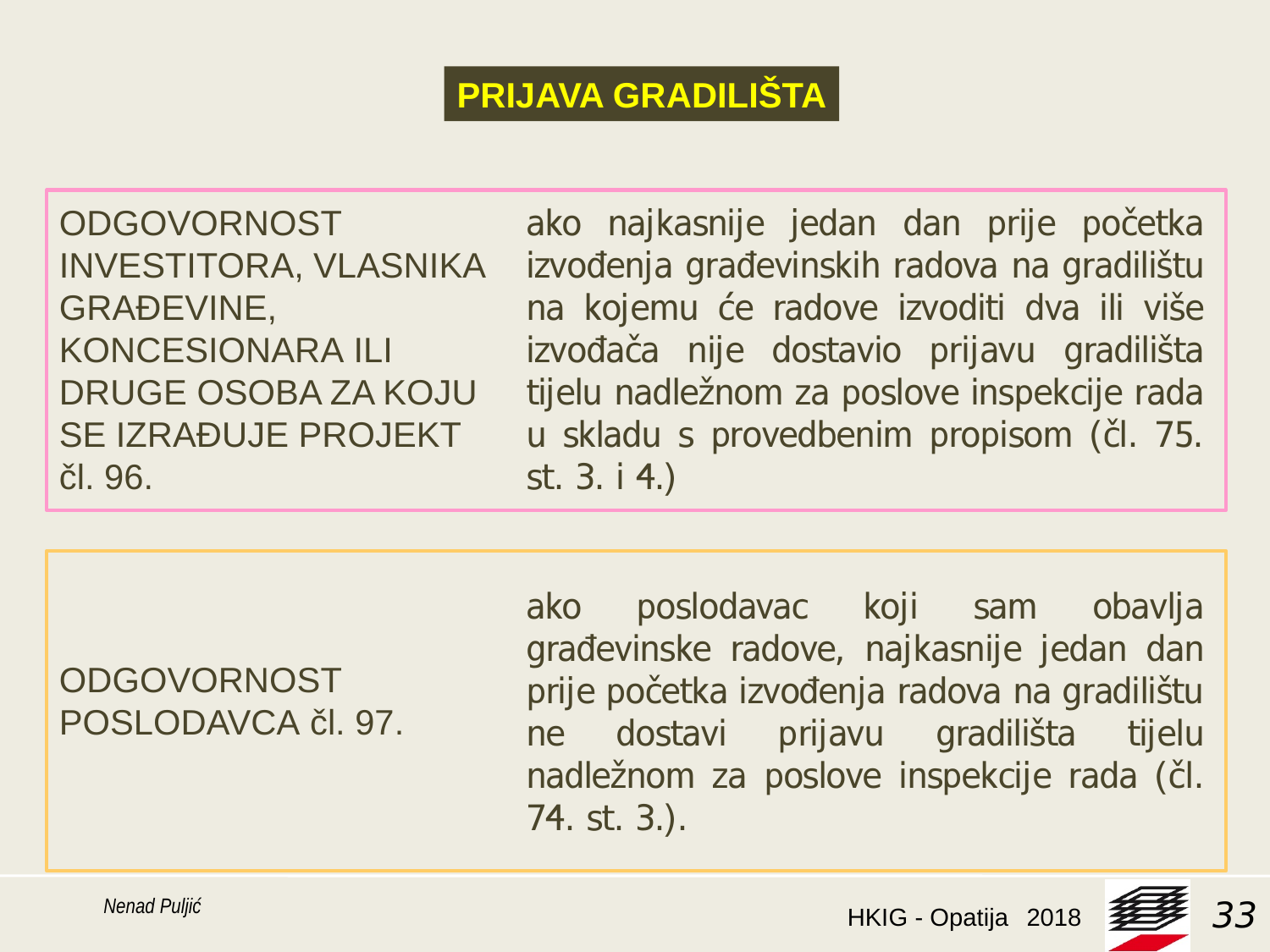

PRIJAVA GRADILIŠTA

ODGOVORNOST INVESTITORA, VLASNIKA GRAĐEVINE, KONCESIONARA ILI DRUGE OSOBA ZA KOJU SE IZRAĐUJE PROJEKT čl. 96.
ako najkasnije jedan dan prije početka izvođenja građevinskih radova na gradilištu na kojemu će radove izvoditi dva ili više izvođača nije dostavio prijavu gradilišta tijelu nadležnom za poslove inspekcije rada u skladu s provedbenim propisom (čl. 75. st. 3. i 4.)

ako poslodavac koji sam obavlja građevinske radove, najkasnije jedan dan prije početka izvođenja radova na gradilištu ne dostavi prijavu gradilišta tijelu nadležnom za poslove inspekcije rada (čl. 74. st. 3.).

ODGOVORNOST POSLODAVCA čl. 97.
Nenad Puljić
33
2018
HKIG - Opatija 2017.